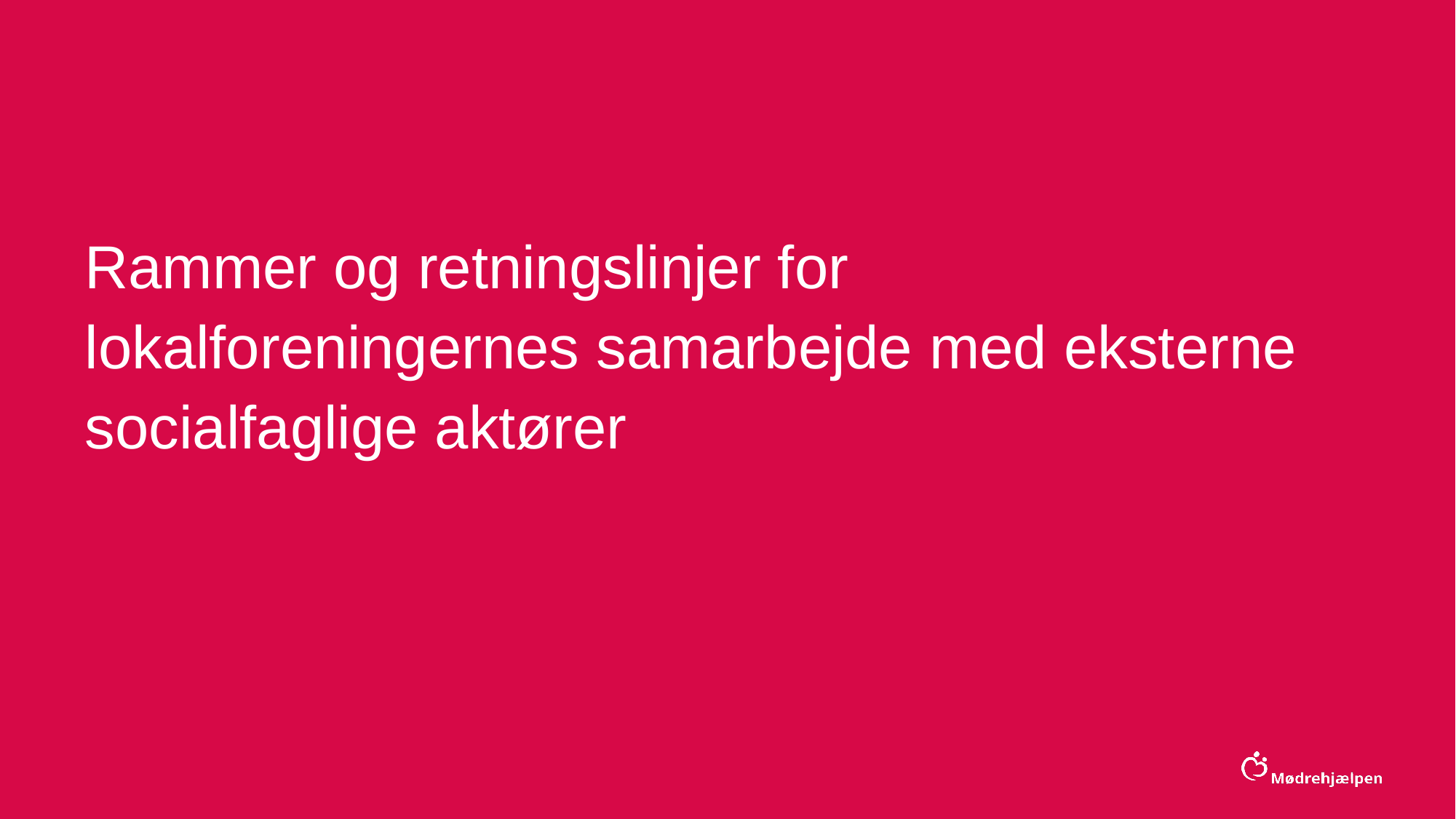

# Rammer og retningslinjer for  lokalforeningernes samarbejde med eksterne socialfaglige aktører